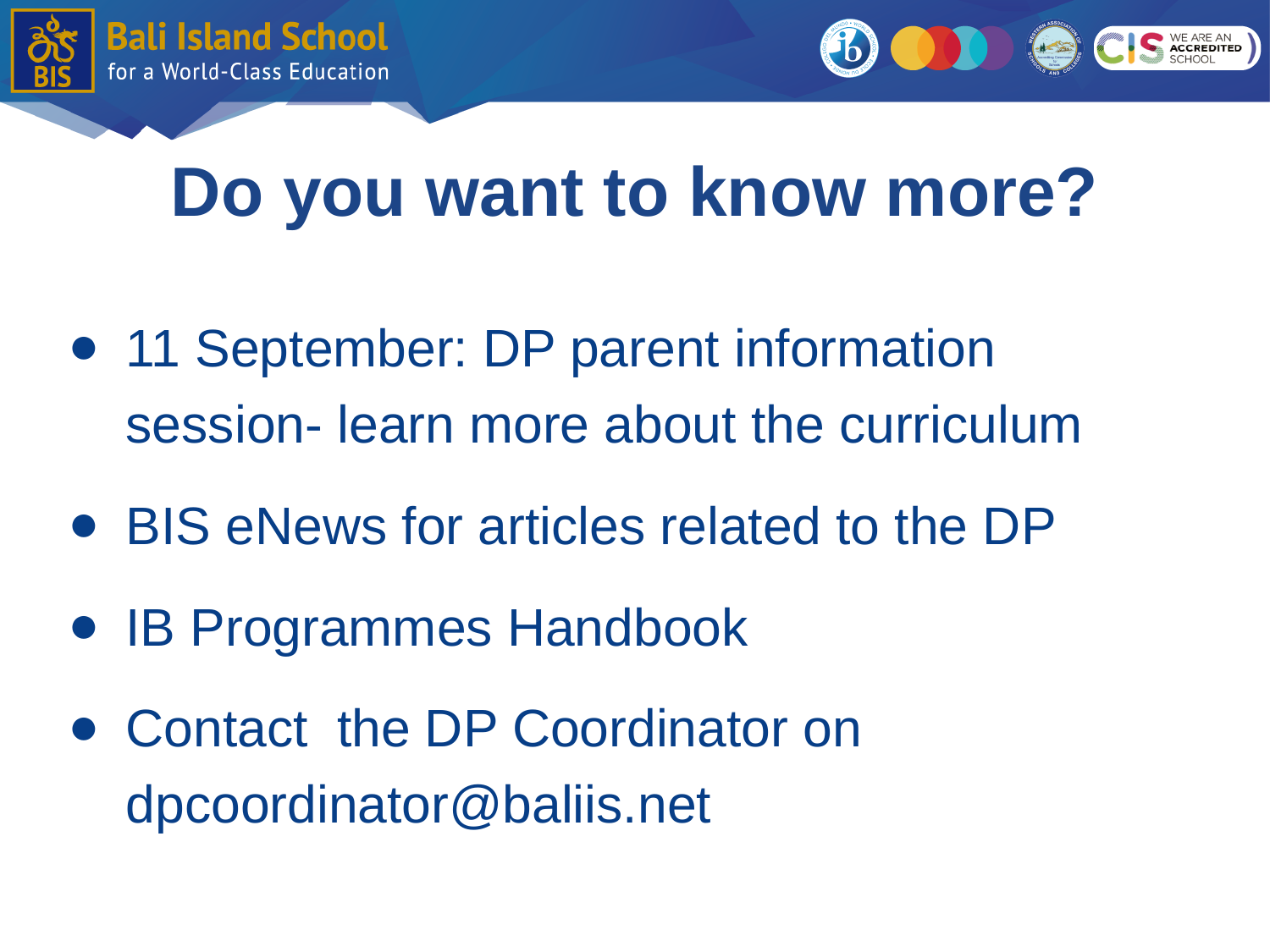

# Do you want to know more?
11 September: DP parent information session- learn more about the curriculum

BIS eNews for articles related to the DP

IB Programmes Handbook

Contact  the DP Coordinator on dpcoordinator@baliis.net